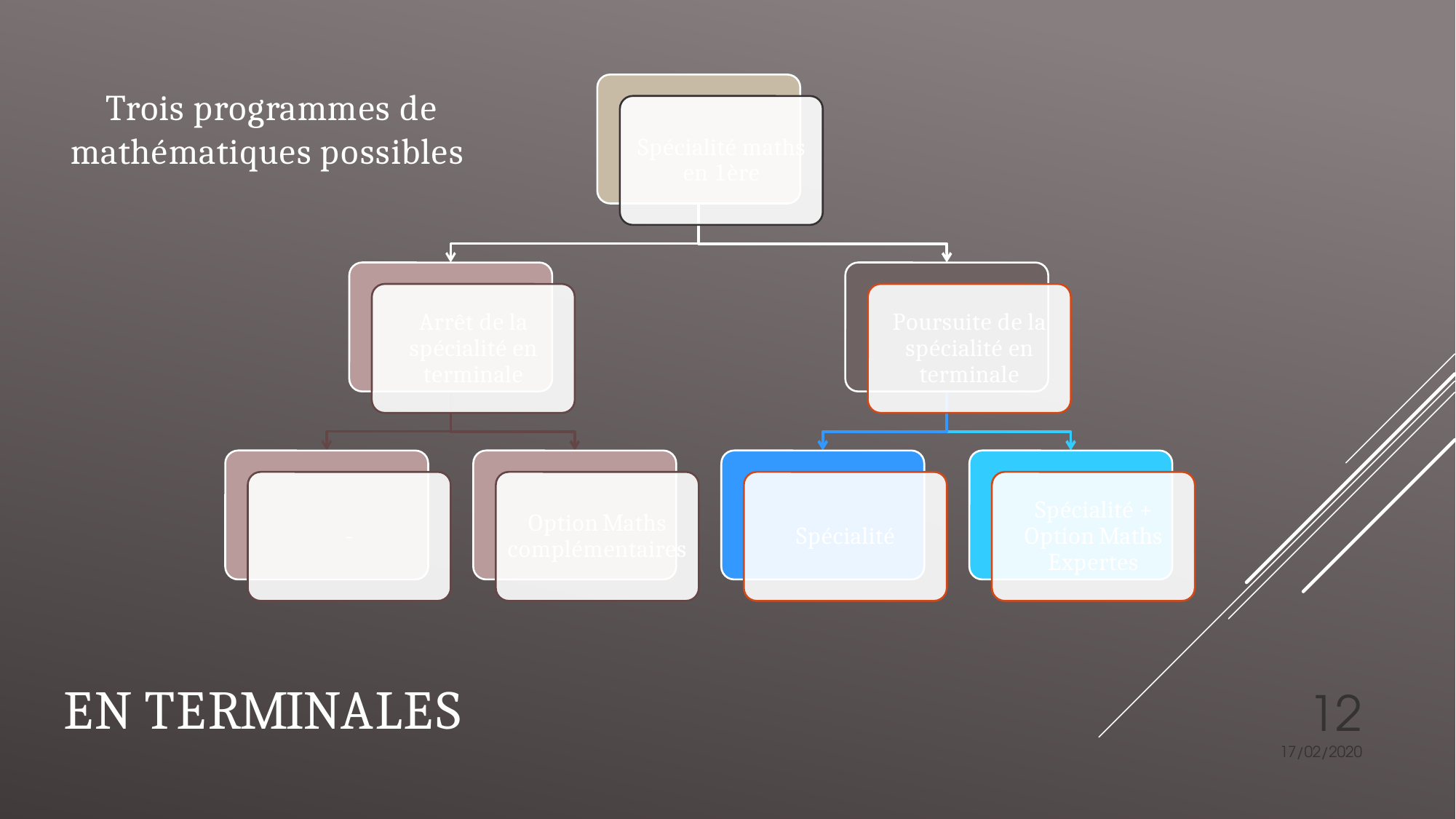

Spécialité maths en 1ère
Arrêt de la spécialité en terminale
-
Option Maths complémentaires
Poursuite de la spécialité en terminale
Spécialité
Spécialité + Option Maths Expertes
Trois programmes de mathématiques possibles

# En Terminales
12
17/02/2020